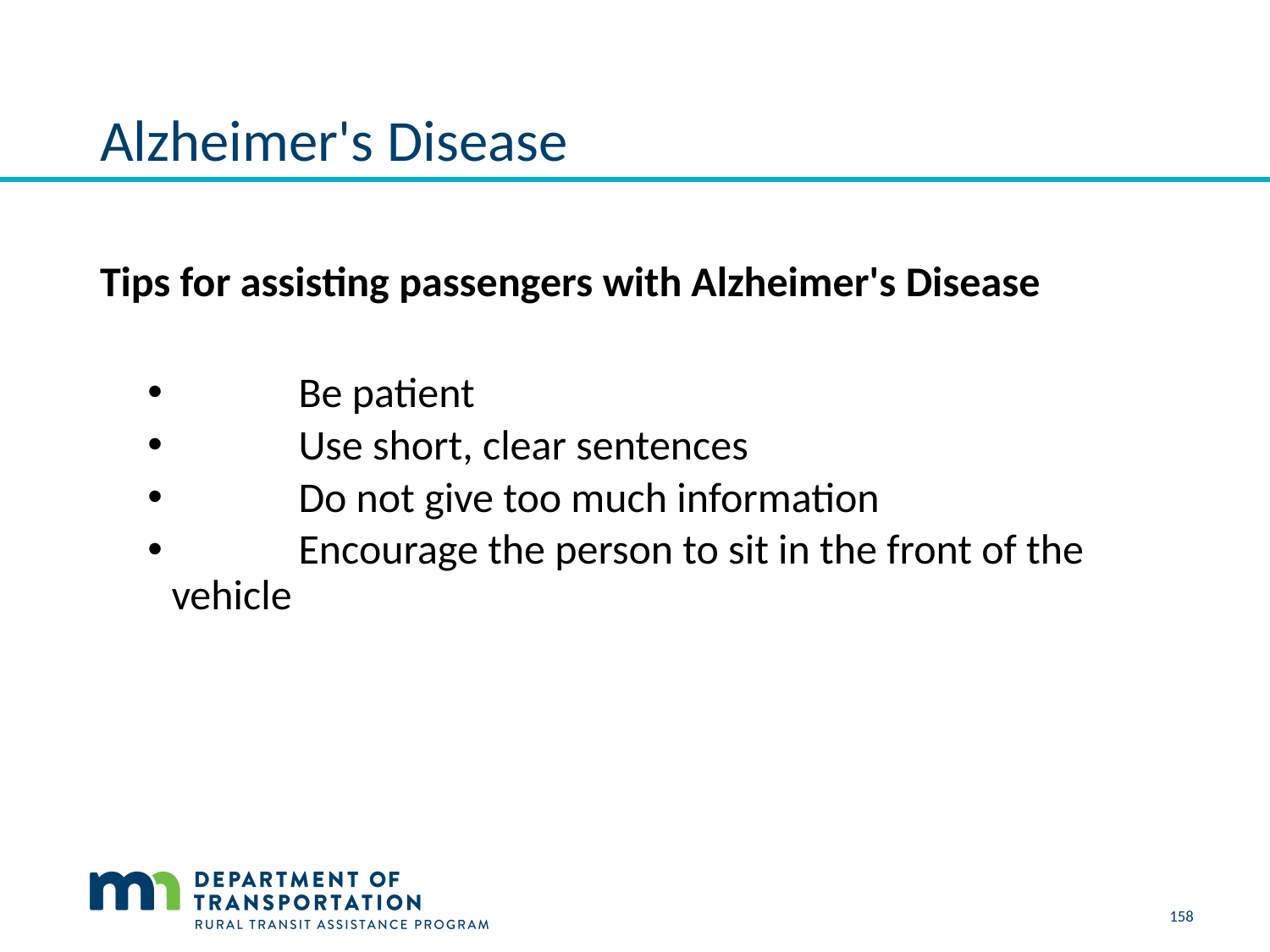

# Alzheimer's Disease
Tips for assisting passengers with Alzheimer's Disease

	Be patient
	Use short, clear sentences
	Do not give too much information
	Encourage the person to sit in the front of the vehicle

158